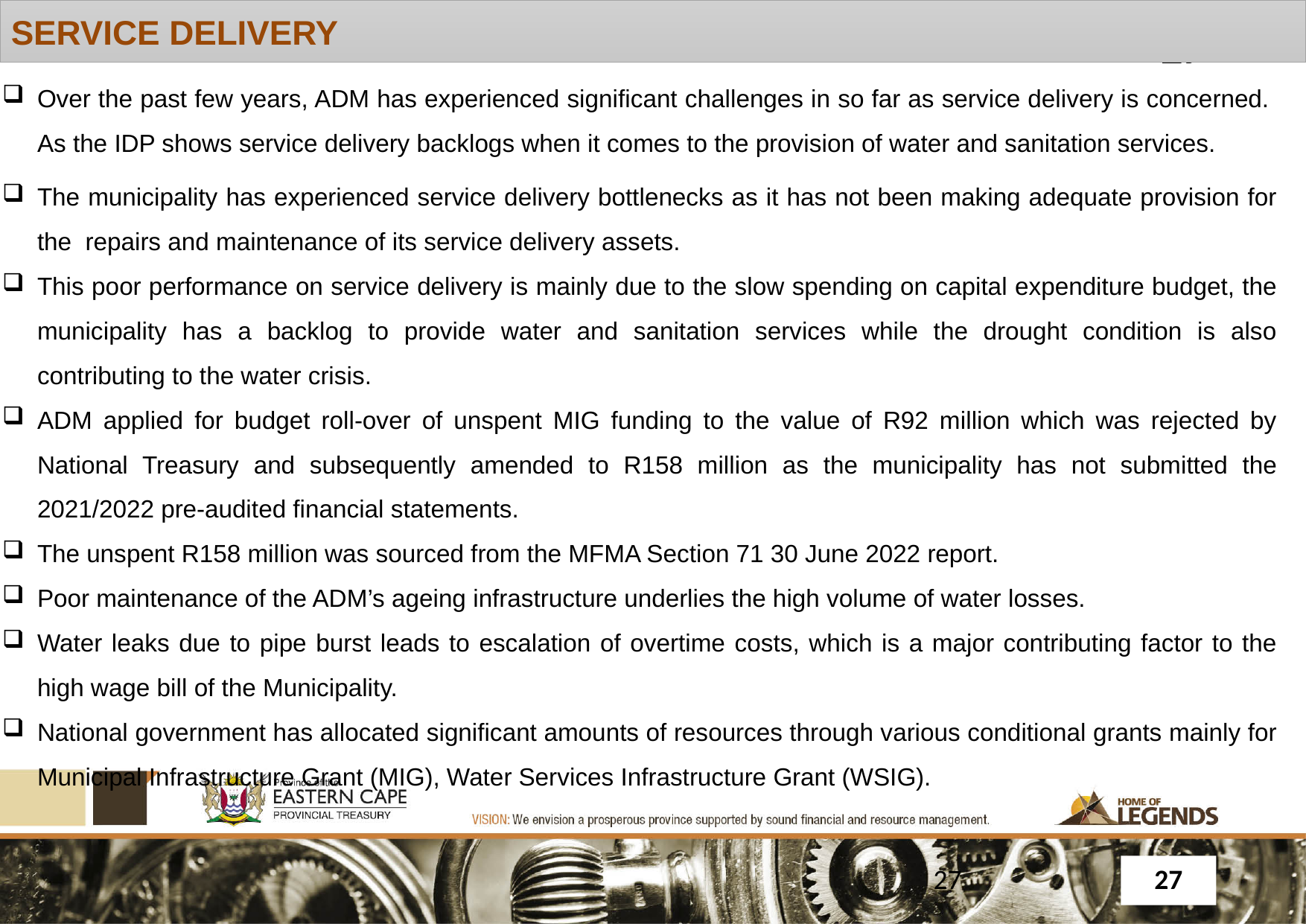

SERVICE DELIVERY

27
Over the past few years, ADM has experienced significant challenges in so far as service delivery is concerned.  As the IDP shows service delivery backlogs when it comes to the provision of water and sanitation services.
The municipality has experienced service delivery bottlenecks as it has not been making adequate provision for the  repairs and maintenance of its service delivery assets.
This poor performance on service delivery is mainly due to the slow spending on capital expenditure budget, the municipality has a backlog to provide water and sanitation services while the drought condition is also contributing to the water crisis.
ADM applied for budget roll-over of unspent MIG funding to the value of R92 million which was rejected by National Treasury and subsequently amended to R158 million as the municipality has not submitted the 2021/2022 pre-audited financial statements.
The unspent R158 million was sourced from the MFMA Section 71 30 June 2022 report.
Poor maintenance of the ADM’s ageing infrastructure underlies the high volume of water losses.
Water leaks due to pipe burst leads to escalation of overtime costs, which is a major contributing factor to the high wage bill of the Municipality.
National government has allocated significant amounts of resources through various conditional grants mainly for Municipal Infrastructure Grant (MIG), Water Services Infrastructure Grant (WSIG).
27
27